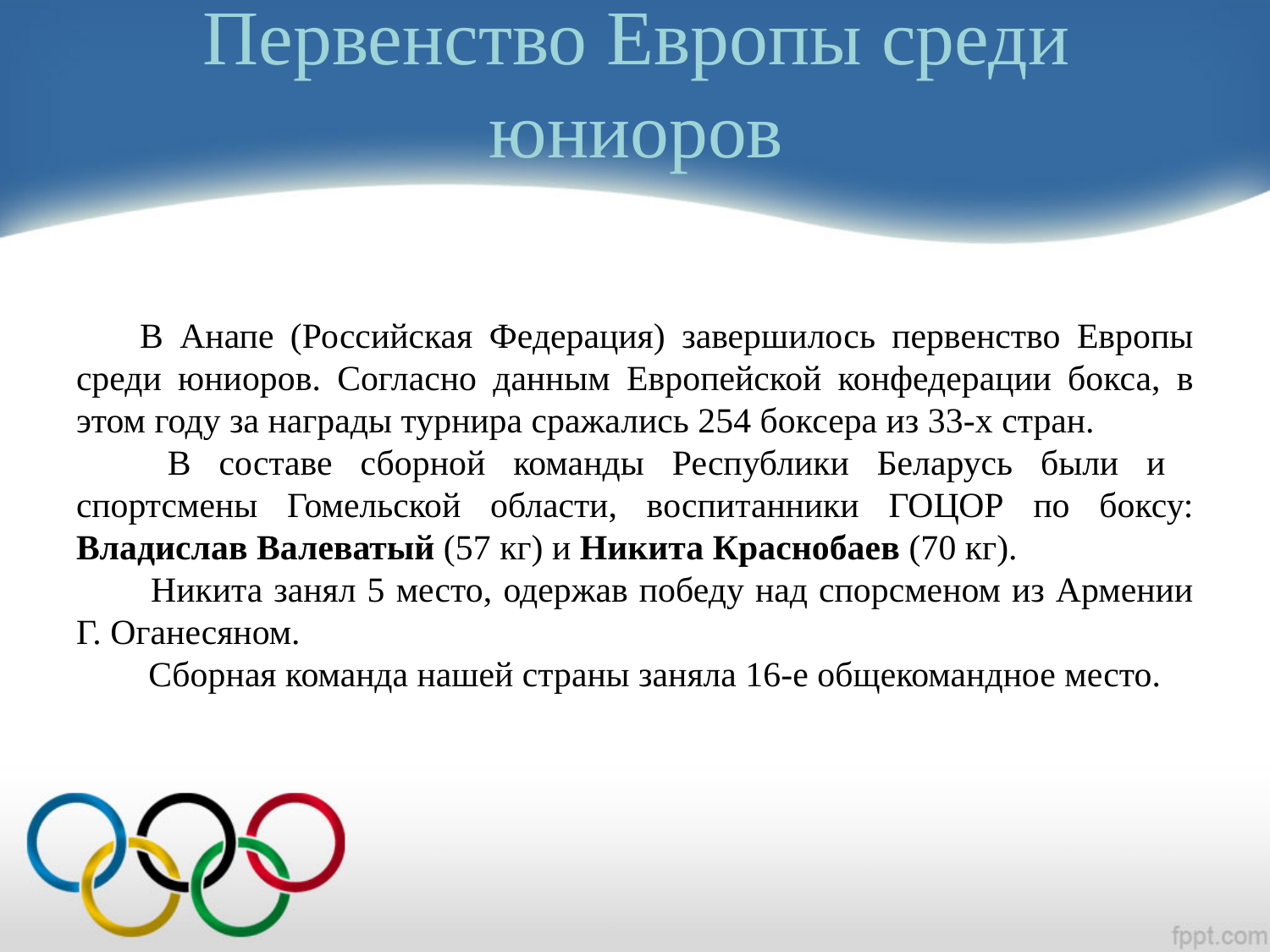

# Первенство Европы среди юниоров

В Анапе (Российская Федерация) завершилось первенство Европы среди юниоров. Согласно данным Европейской конфедерации бокса, в этом году за награды турнира сражались 254 боксера из 33-х стран.
 В составе сборной команды Республики Беларусь были и  спортсмены Гомельской области, воспитанники ГОЦОР по боксу: Владислав Валеватый (57 кг) и Никита Краснобаев (70 кг).
 Никита занял 5 место, одержав победу над спорсменом из Армении Г. Оганесяном.
 Сборная команда нашей страны заняла 16-е общекомандное место.